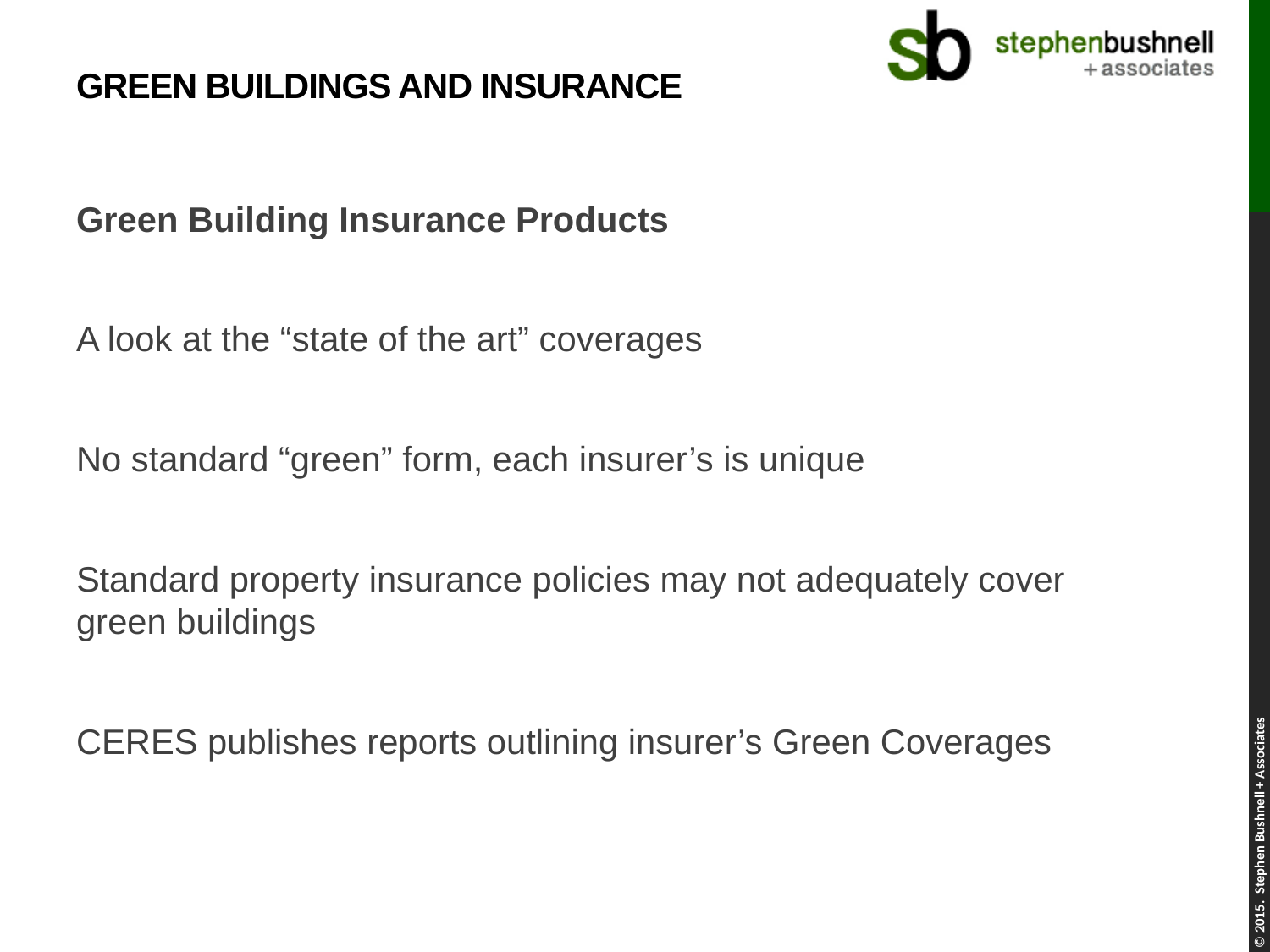

# Green Buildings and Insurance
Green Building Insurance Products

A look at the “state of the art” coverages

No standard “green” form, each insurer’s is unique

Standard property insurance policies may not adequately cover green buildings

CERES publishes reports outlining insurer’s Green Coverages